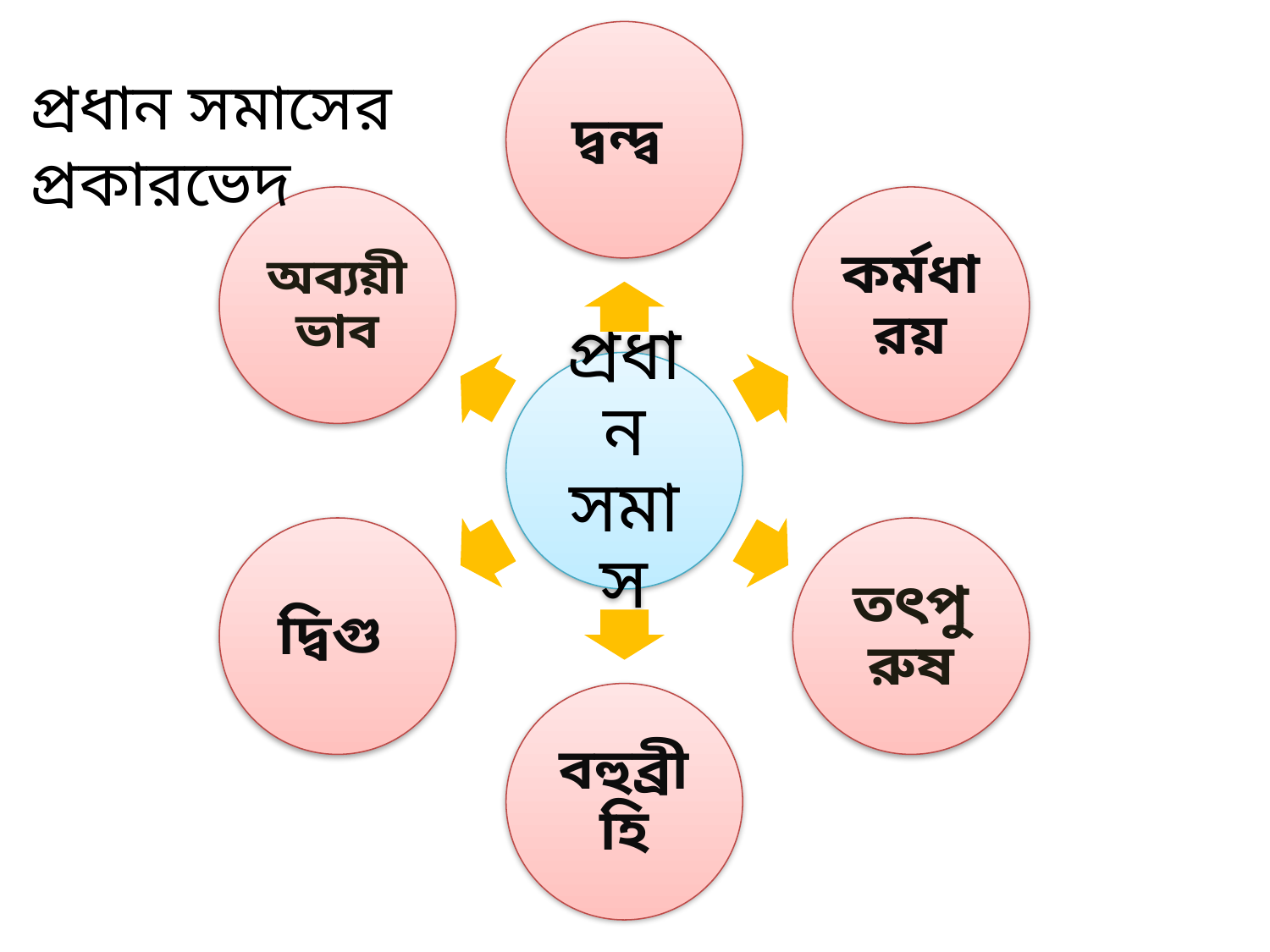

প্রধান সমাস

দ্বন্দ্ব

কর্মধারয়

তৎপুরুষ

বহুব্রীহি

দ্বিগু

অব্যয়ীভাব
প্রধান সমাসের  প্রকারভেদ